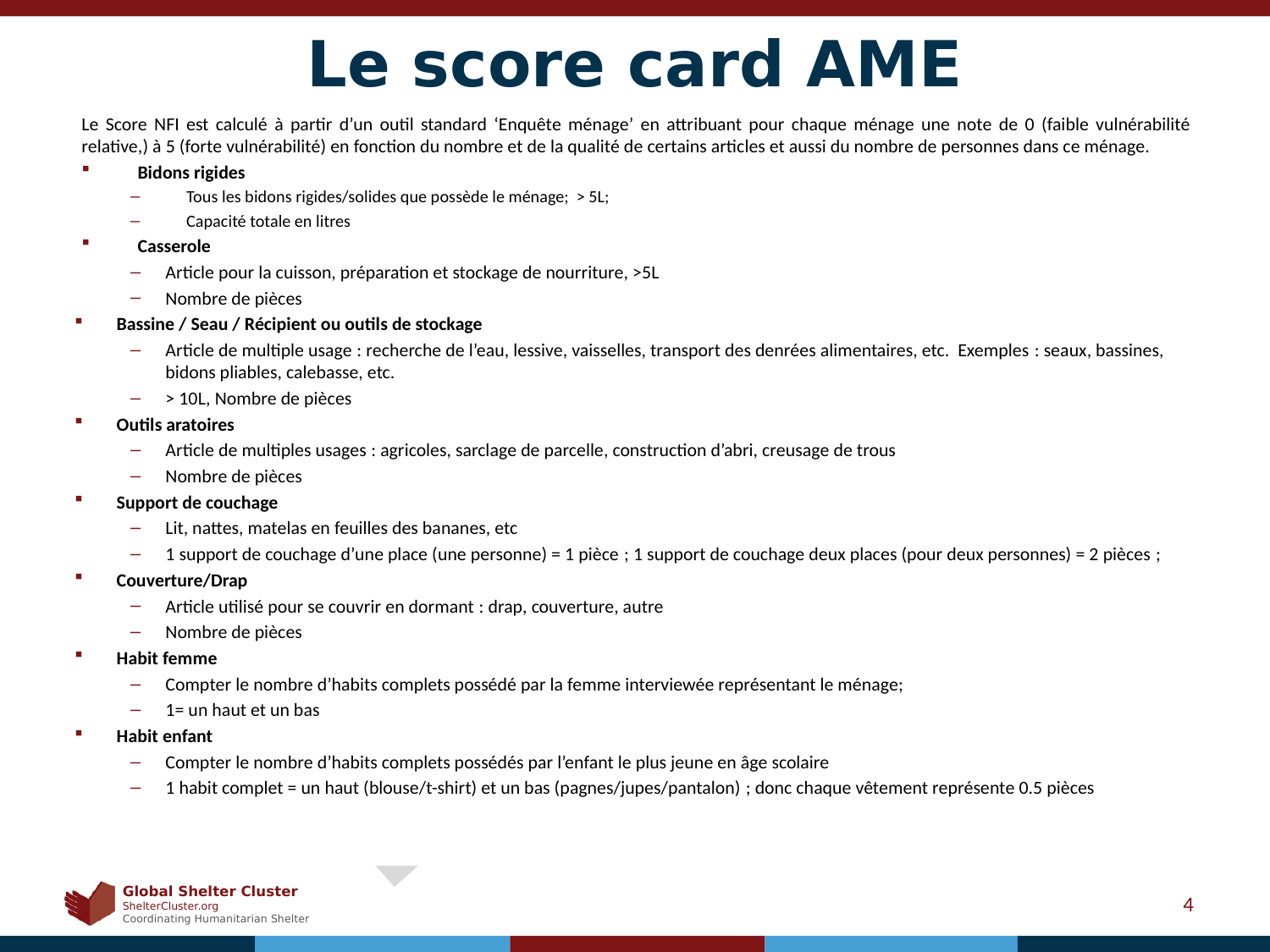

# Le score card AME

Le Score NFI est calculé à partir d’un outil standard ‘Enquête ménage’ en attribuant pour chaque ménage une note de 0 (faible vulnérabilité relative,) à 5 (forte vulnérabilité) en fonction du nombre et de la qualité de certains articles et aussi du nombre de personnes dans ce ménage.
Bidons rigides
Tous les bidons rigides/solides que possède le ménage;  > 5L;
Capacité totale en litres
Casserole
Article pour la cuisson, préparation et stockage de nourriture, >5L
Nombre de pièces
Bassine / Seau / Récipient ou outils de stockage
Article de multiple usage : recherche de l’eau, lessive, vaisselles, transport des denrées alimentaires, etc.  Exemples : seaux, bassines, bidons pliables, calebasse, etc.
> 10L, Nombre de pièces
Outils aratoires
Article de multiples usages : agricoles, sarclage de parcelle, construction d’abri, creusage de trous
Nombre de pièces
Support de couchage
Lit, nattes, matelas en feuilles des bananes, etc
1 support de couchage d’une place (une personne) = 1 pièce ; 1 support de couchage deux places (pour deux personnes) = 2 pièces ;
Couverture/Drap
Article utilisé pour se couvrir en dormant : drap, couverture, autre
Nombre de pièces
Habit femme
Compter le nombre d’habits complets possédé par la femme interviewée représentant le ménage;
1= un haut et un bas
Habit enfant
Compter le nombre d’habits complets possédés par l’enfant le plus jeune en âge scolaire
1 habit complet = un haut (blouse/t-shirt) et un bas (pagnes/jupes/pantalon) ; donc chaque vêtement représente 0.5 pièces

4